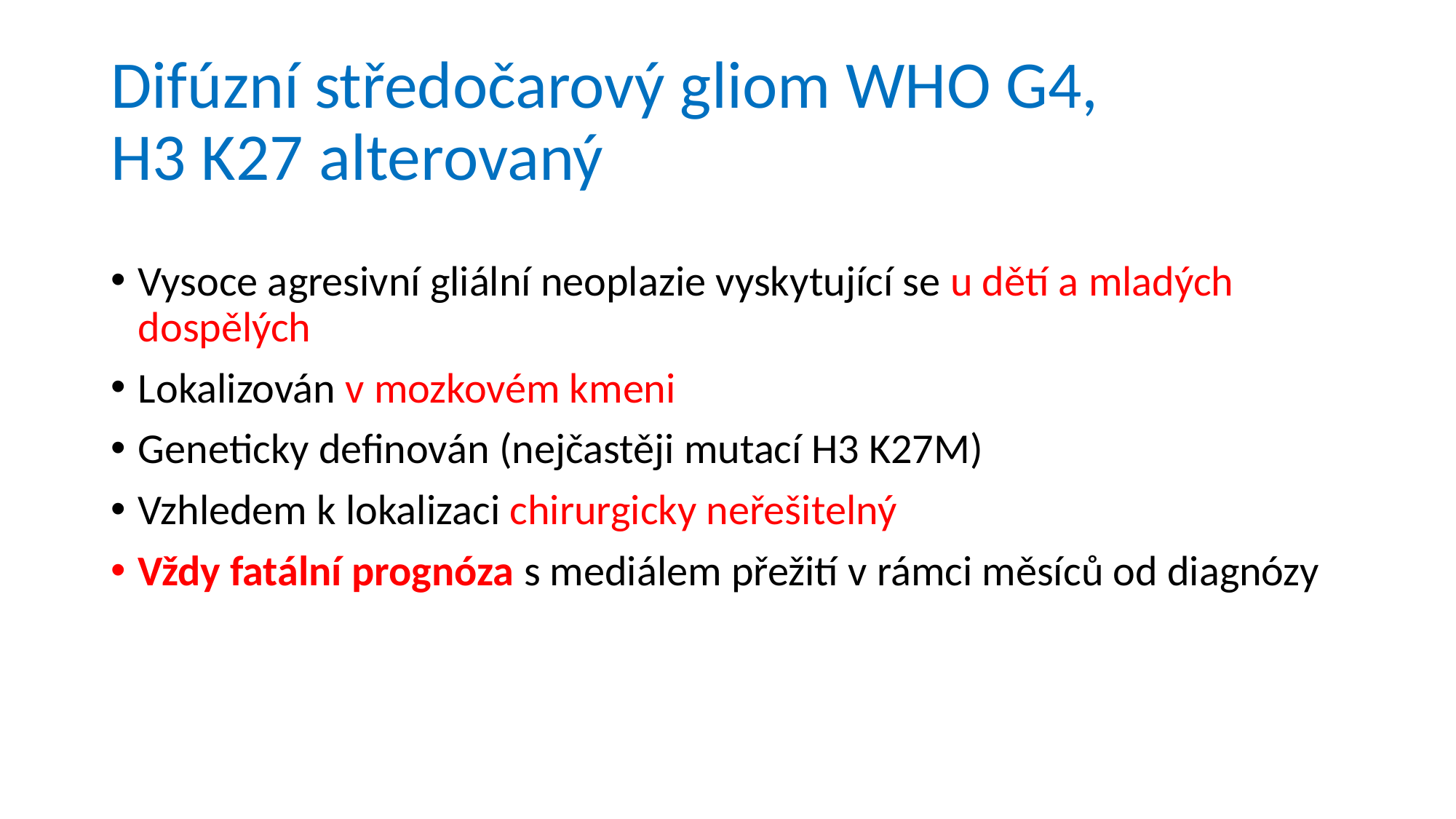

# Difúzní středočarový gliom WHO G4, H3 K27 alterovaný
Vysoce agresivní gliální neoplazie vyskytující se u dětí a mladých dospělých
Lokalizován v mozkovém kmeni
Geneticky definován (nejčastěji mutací H3 K27M)
Vzhledem k lokalizaci chirurgicky neřešitelný
Vždy fatální prognóza s mediálem přežití v rámci měsíců od diagnózy